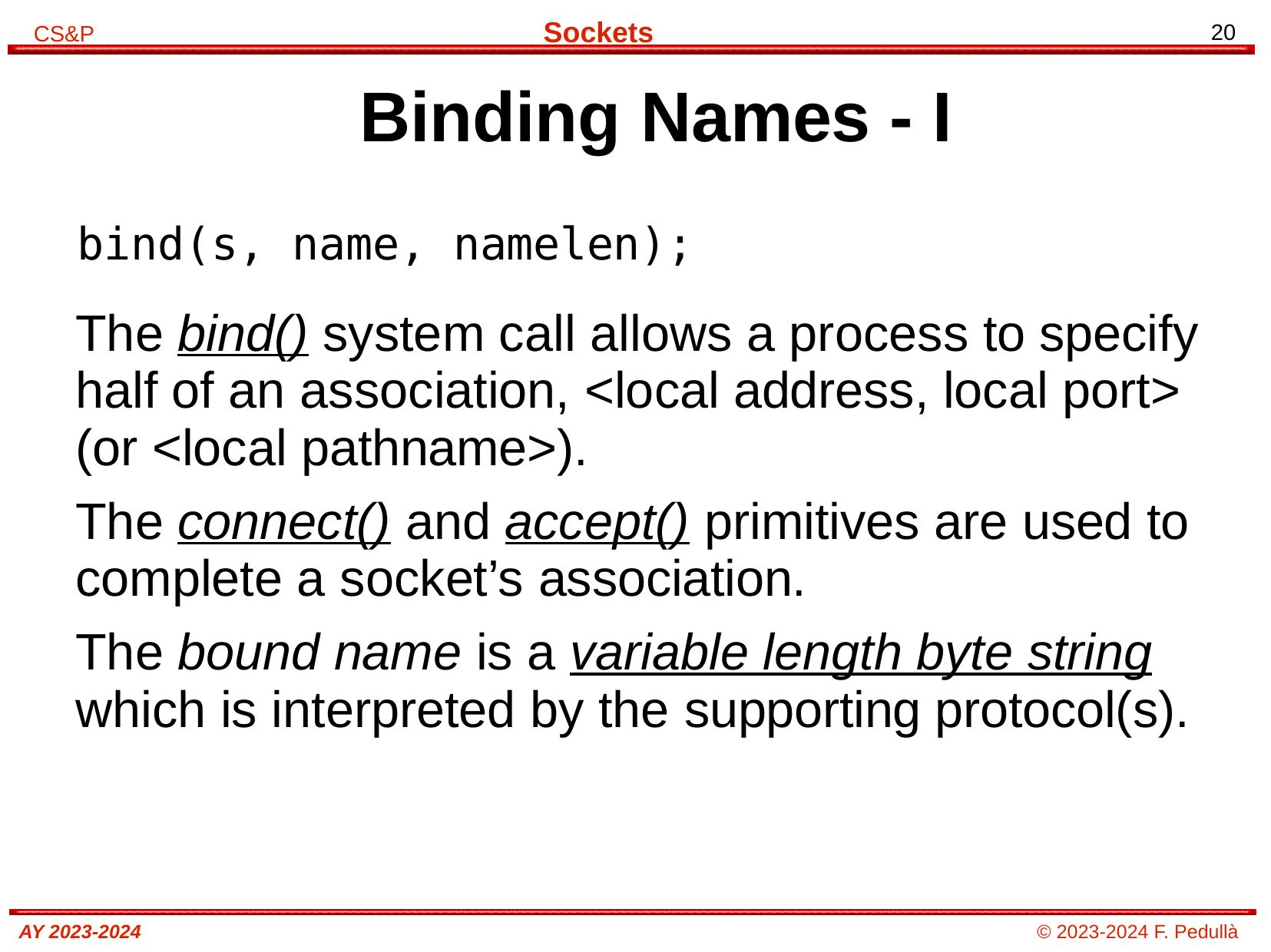

# Binding Names - I
bind(s, name, namelen);
The bind() system call allows a process to specify half of an association, <local address, local port> (or <local pathname>).
The connect() and accept() primitives are used to complete a socket’s association.
The bound name is a variable length byte string which is interpreted by the supporting protocol(s).